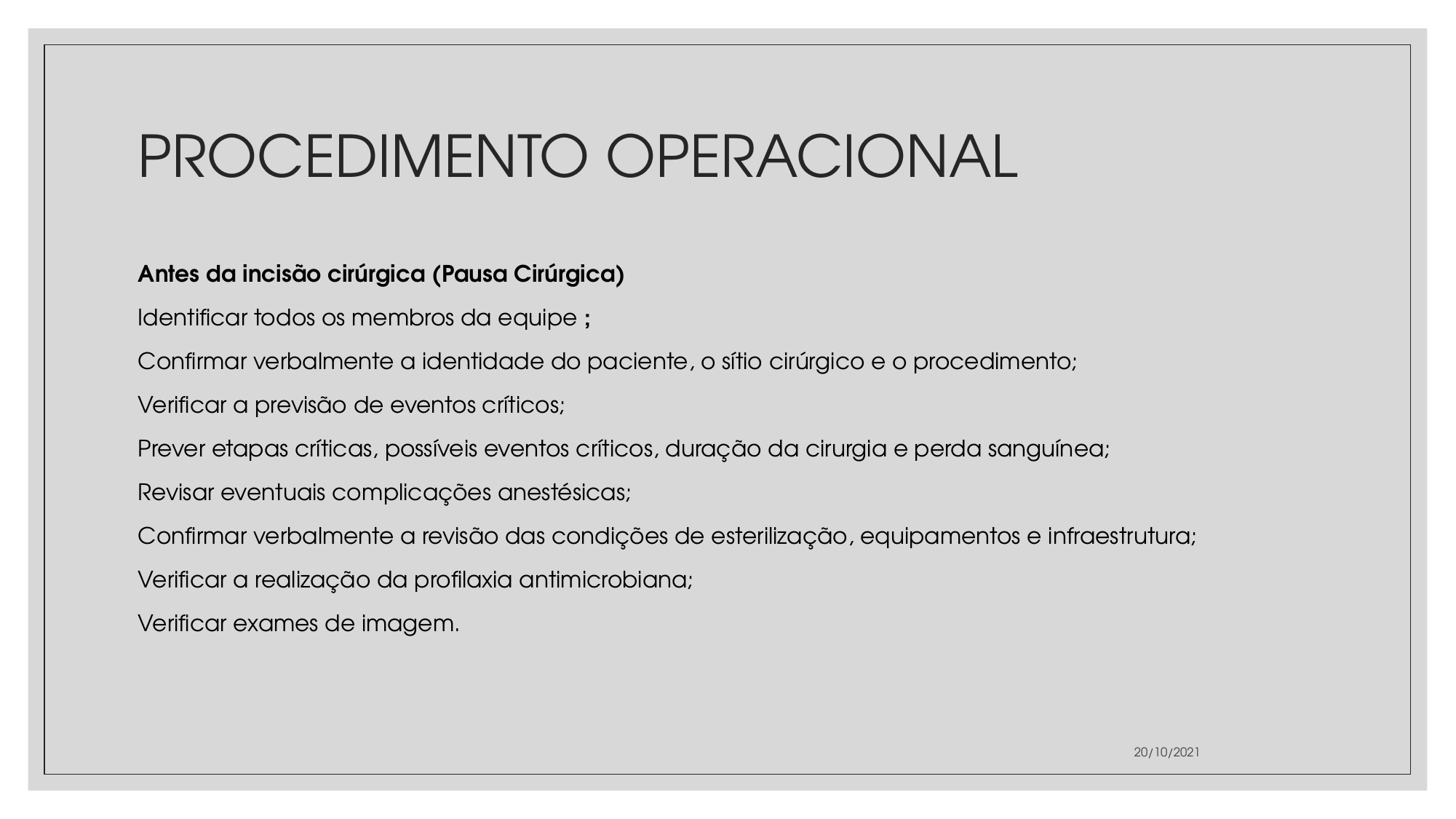

# PROCEDIMENTO OPERACIONAL
Antes da incisão cirúrgica (Pausa Cirúrgica)
Identificar todos os membros da equipe ;
Confirmar verbalmente a identidade do paciente, o sítio cirúrgico e o procedimento;
Verificar a previsão de eventos críticos;
Prever etapas críticas, possíveis eventos críticos, duração da cirurgia e perda sanguínea;
Revisar eventuais complicações anestésicas;
Confirmar verbalmente a revisão das condições de esterilização, equipamentos e infraestrutura;
Verificar a realização da profilaxia antimicrobiana;
Verificar exames de imagem.
20/10/2021